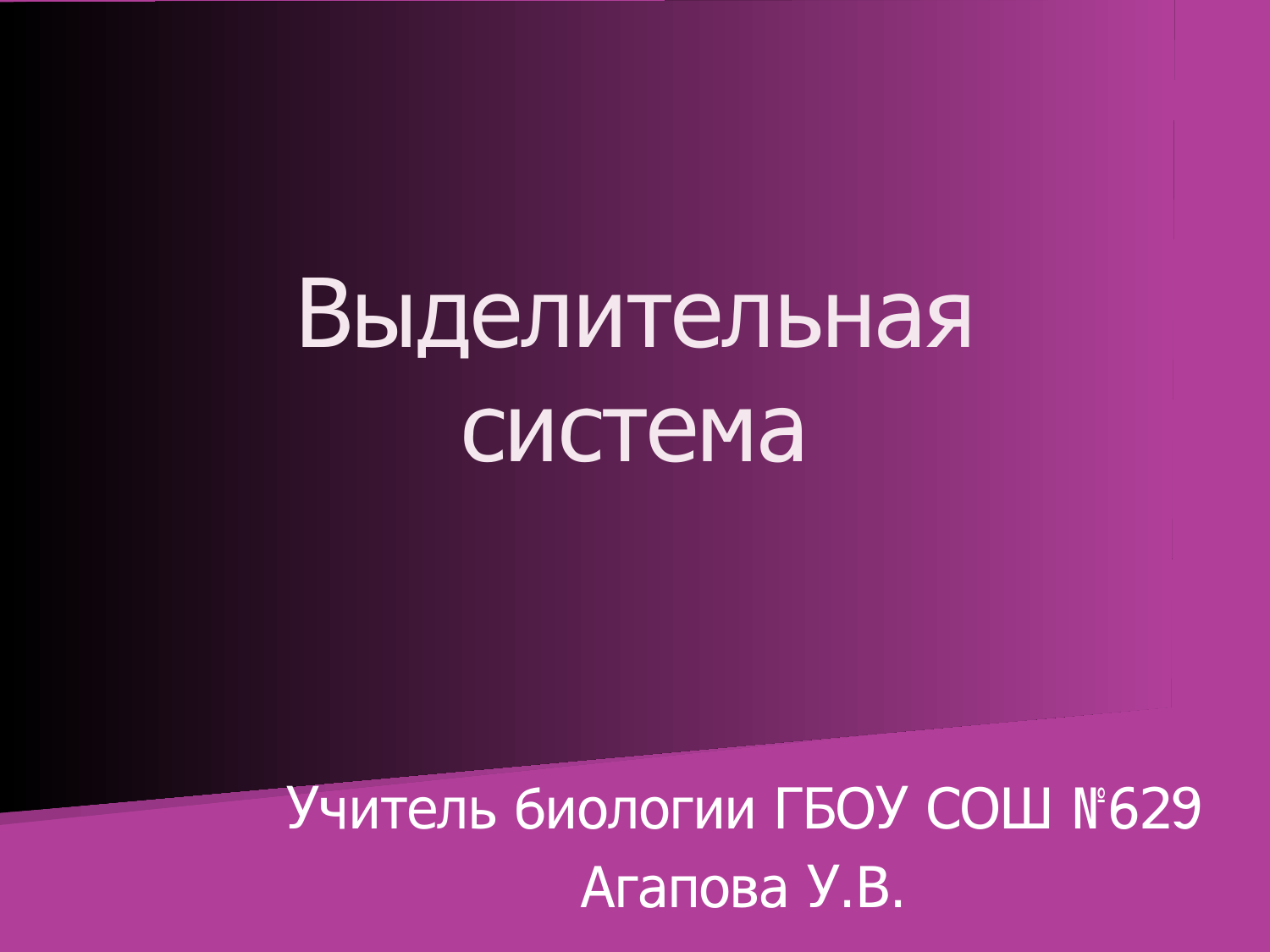

# Выделительная система
Учитель биологии ГБОУ СОШ №629
Агапова У.В.